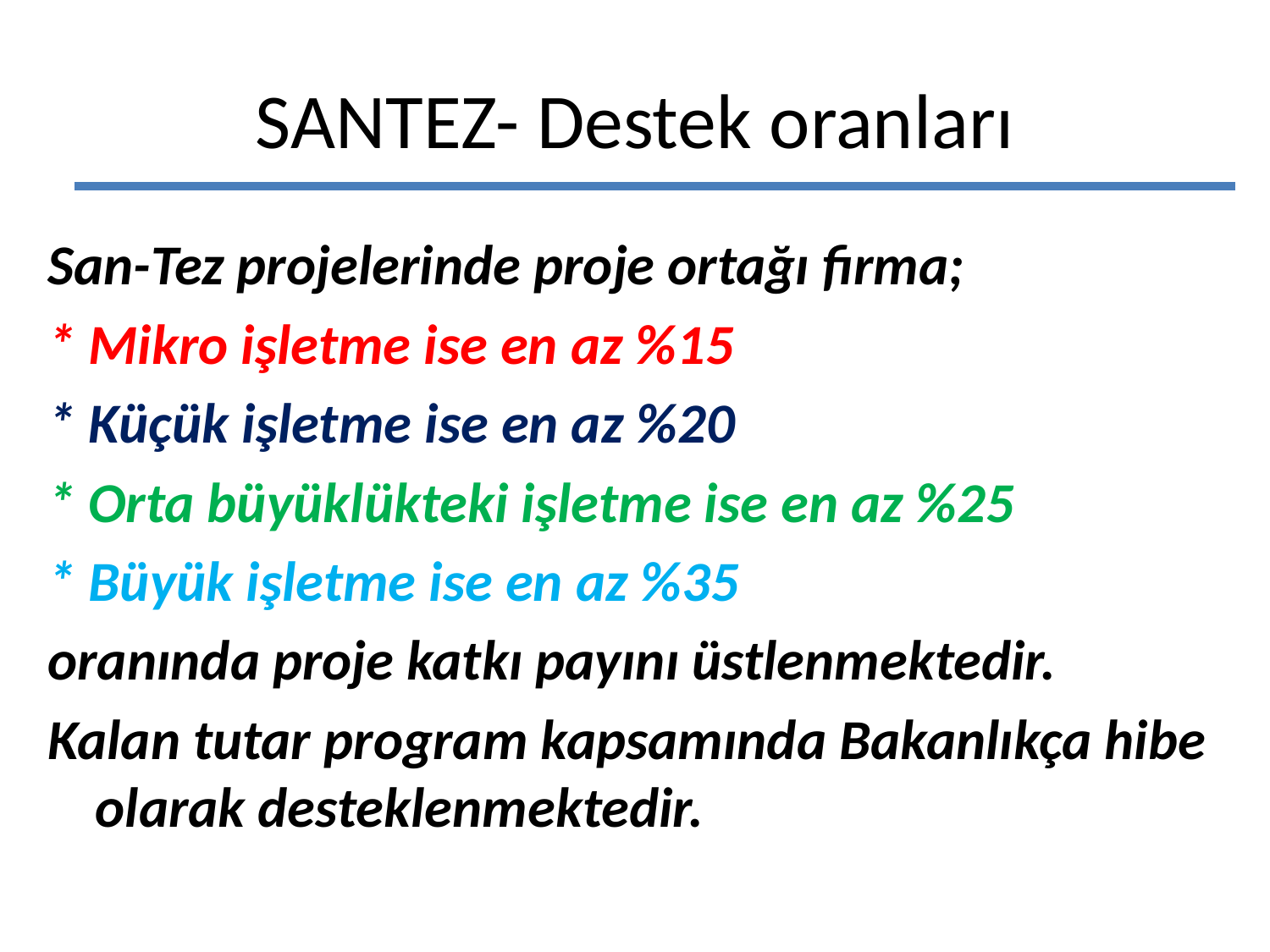

# SANTEZ- Destek oranları
San-Tez projelerinde proje ortağı firma;
* Mikro işletme ise en az %15
* Küçük işletme ise en az %20
* Orta büyüklükteki işletme ise en az %25
* Büyük işletme ise en az %35
oranında proje katkı payını üstlenmektedir.
Kalan tutar program kapsamında Bakanlıkça hibe olarak desteklenmektedir.